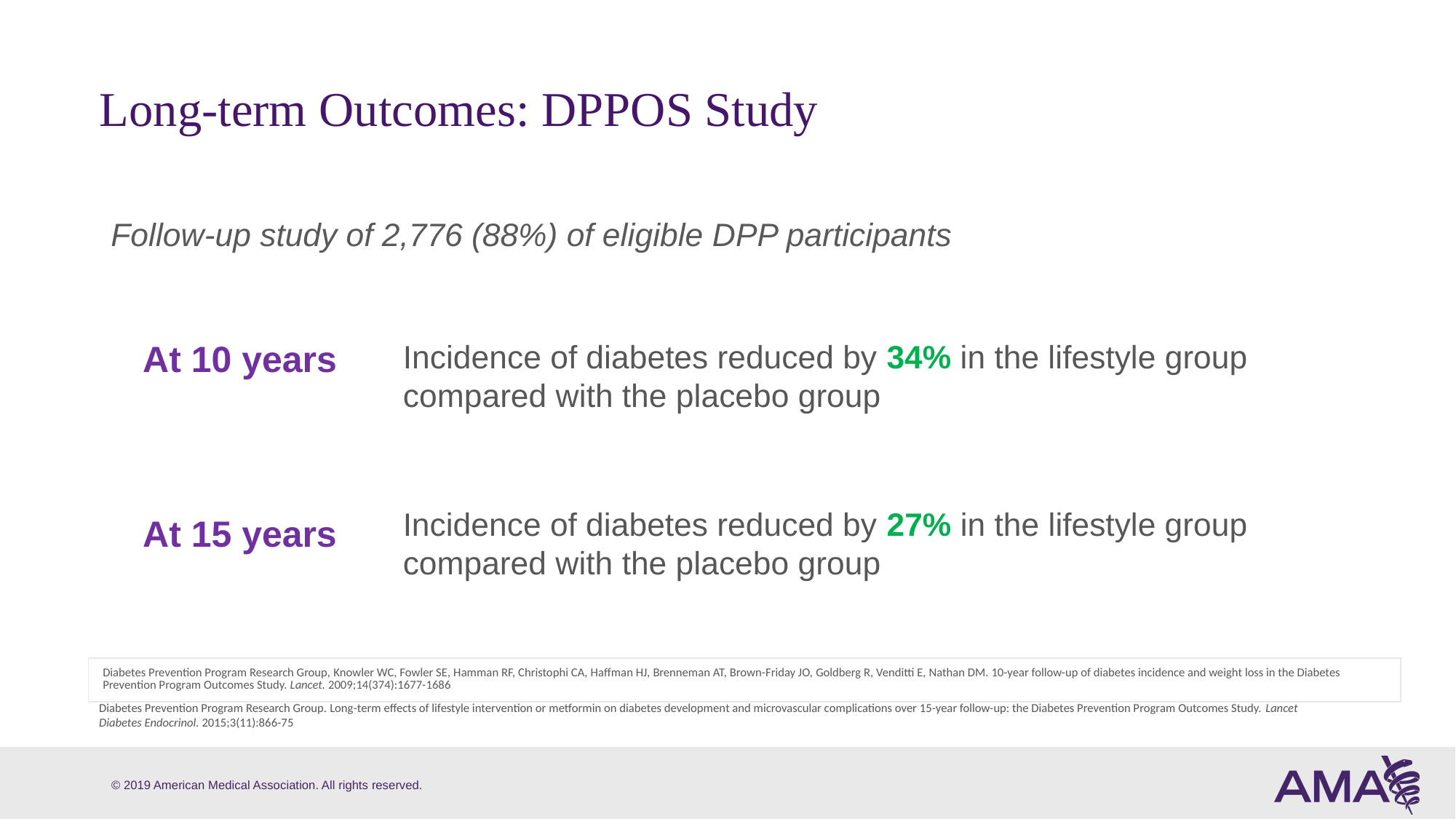

# Long-term Outcomes: DPPOS Study
Follow-up study of 2,776 (88%) of eligible DPP participants
Incidence of diabetes reduced by 34% in the lifestyle group compared with the placebo group
At 10 years
Incidence of diabetes reduced by 27% in the lifestyle group compared with the placebo group
At 15 years
| Diabetes Prevention Program Research Group, Knowler WC, Fowler SE, Hamman RF, Christophi CA, Haffman HJ, Brenneman AT, Brown-Friday JO, Goldberg R, Venditti E, Nathan DM. 10-year follow-up of diabetes incidence and weight loss in the Diabetes Prevention Program Outcomes Study. Lancet. 2009;14(374):1677-1686 |
| --- |
Diabetes Prevention Program Research Group. Long-term effects of lifestyle intervention or metformin on diabetes development and microvascular complications over 15-year follow-up: the Diabetes Prevention Program Outcomes Study. Lancet Diabetes Endocrinol. 2015;3(11):866-75